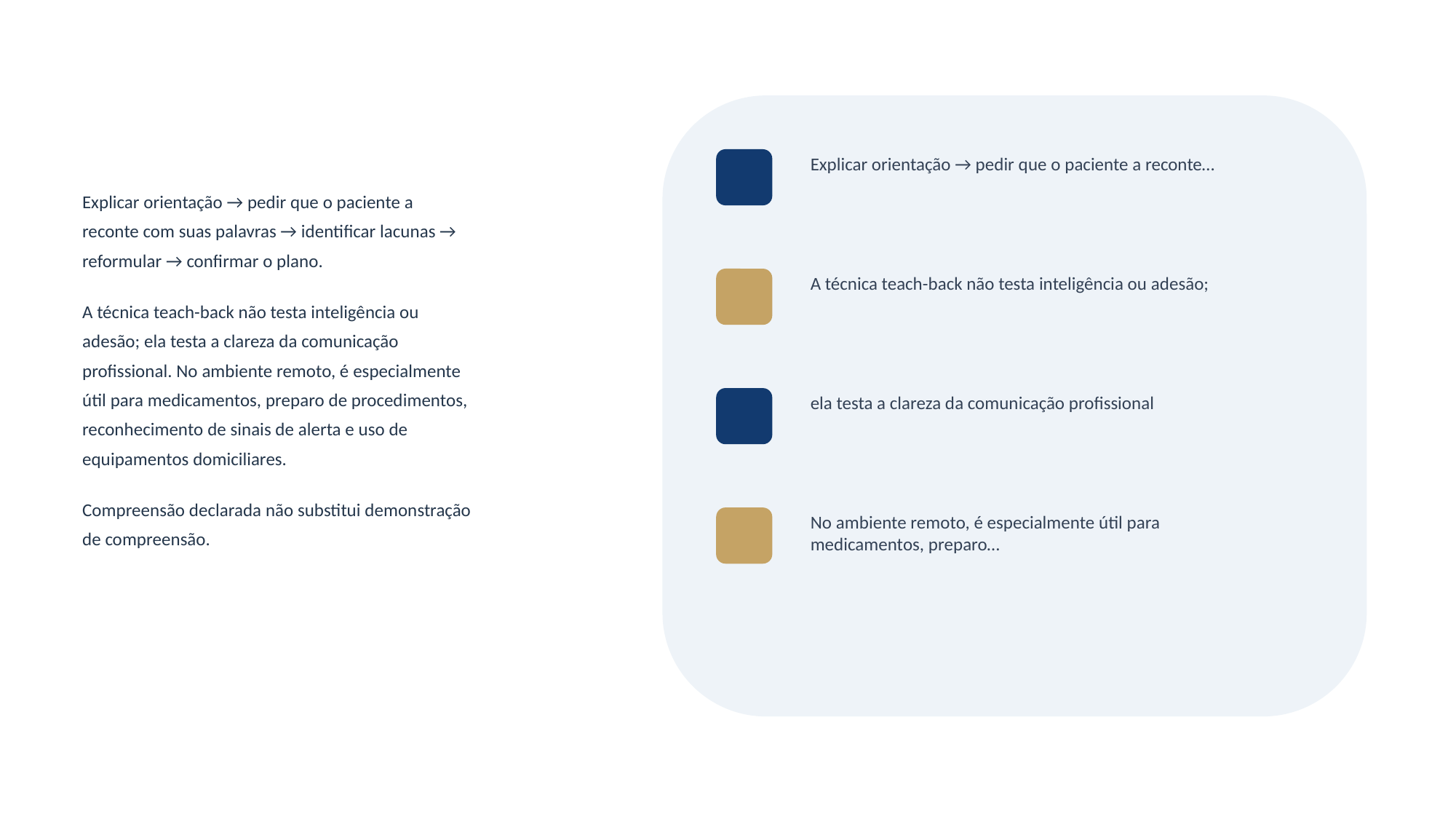

Explicar orientação → pedir que o paciente a reconte…

Explicar orientação → pedir que o paciente a
reconte com suas palavras → identificar lacunas →
reformular → confirmar o plano.

A técnica teach-back não testa inteligência ou
adesão; ela testa a clareza da comunicação
profissional. No ambiente remoto, é especialmente
útil para medicamentos, preparo de procedimentos,
reconhecimento de sinais de alerta e uso de
equipamentos domiciliares.

Compreensão declarada não substitui demonstração
de compreensão.
A técnica teach-back não testa inteligência ou adesão;

ela testa a clareza da comunicação profissional

No ambiente remoto, é especialmente útil para medicamentos, preparo…